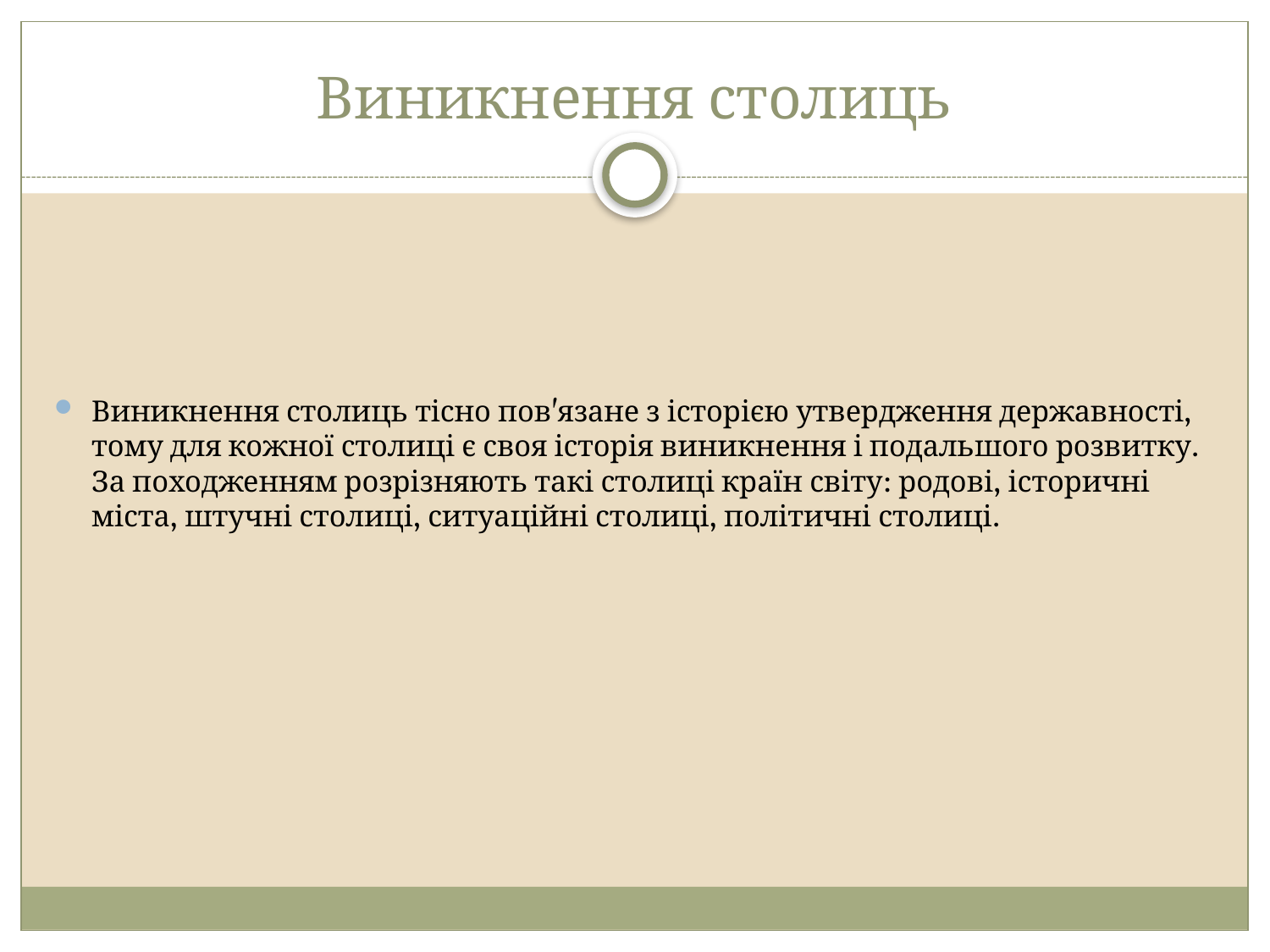

# Виникнення столиць
Виникнення столиць тісно пов'язане з історією утвердження державності, тому для кожної столиці є своя історія виникнення і подальшого розвитку. За походженням розрізняють такі столиці країн світу: родові, історичні міста, штучні столиці, ситуаційні столиці, політичні столиці.